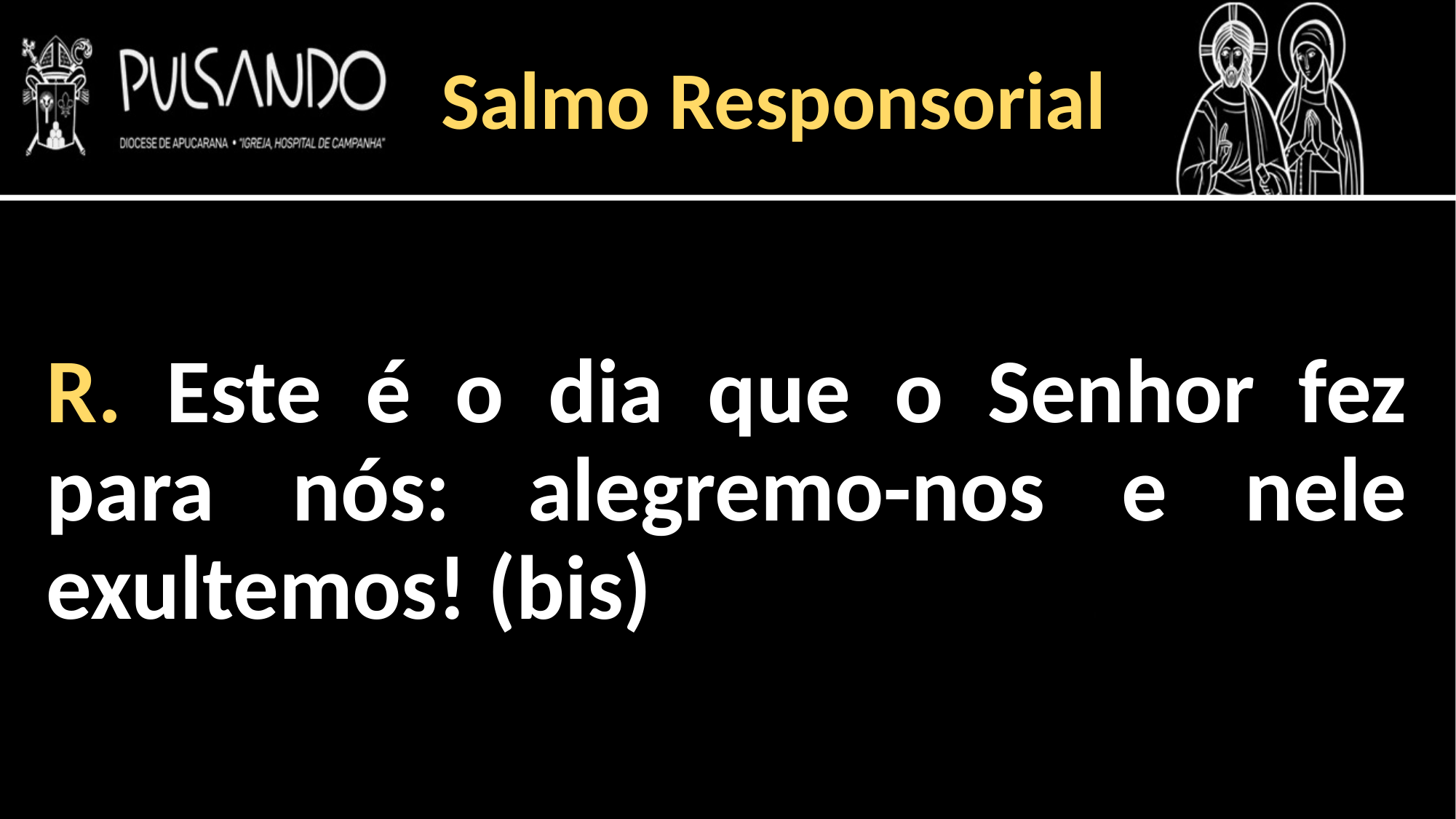

Salmo Responsorial

R. Este é o dia que o Senhor fez para nós: alegremo-nos e nele exultemos! (bis)